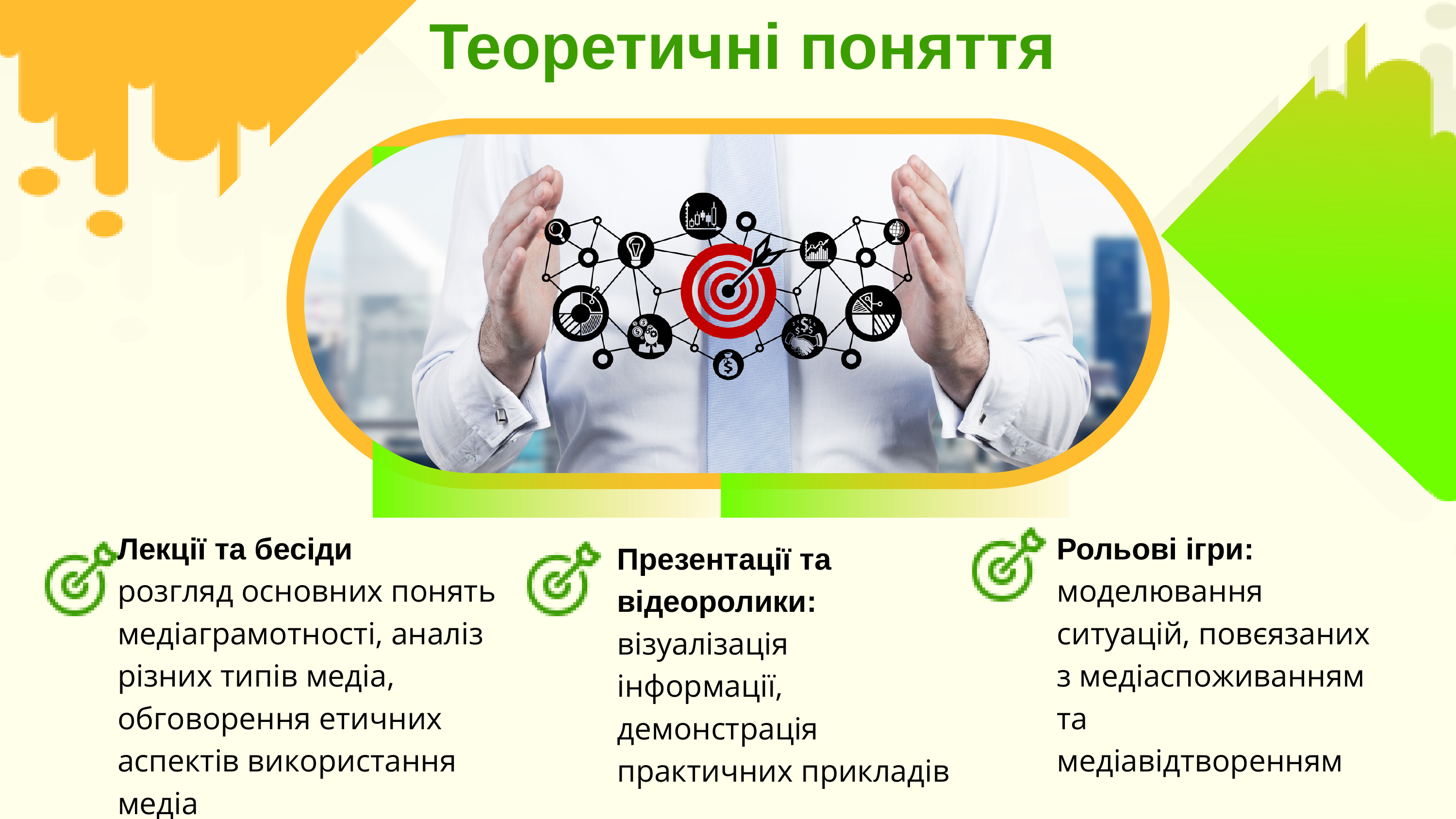

Теоретичні поняття

Лекції та бесіди
розгляд основних понять медіаграмотності, аналіз різних типів медіа, обговорення етичних аспектів використання медіа
Рольові iгри: моделювання ситуацій, повєязаних з медіаспоживанням та медіавідтворенням

Презентації та відеоролики: візуалізація інформації, демонстрація практичних прикладів